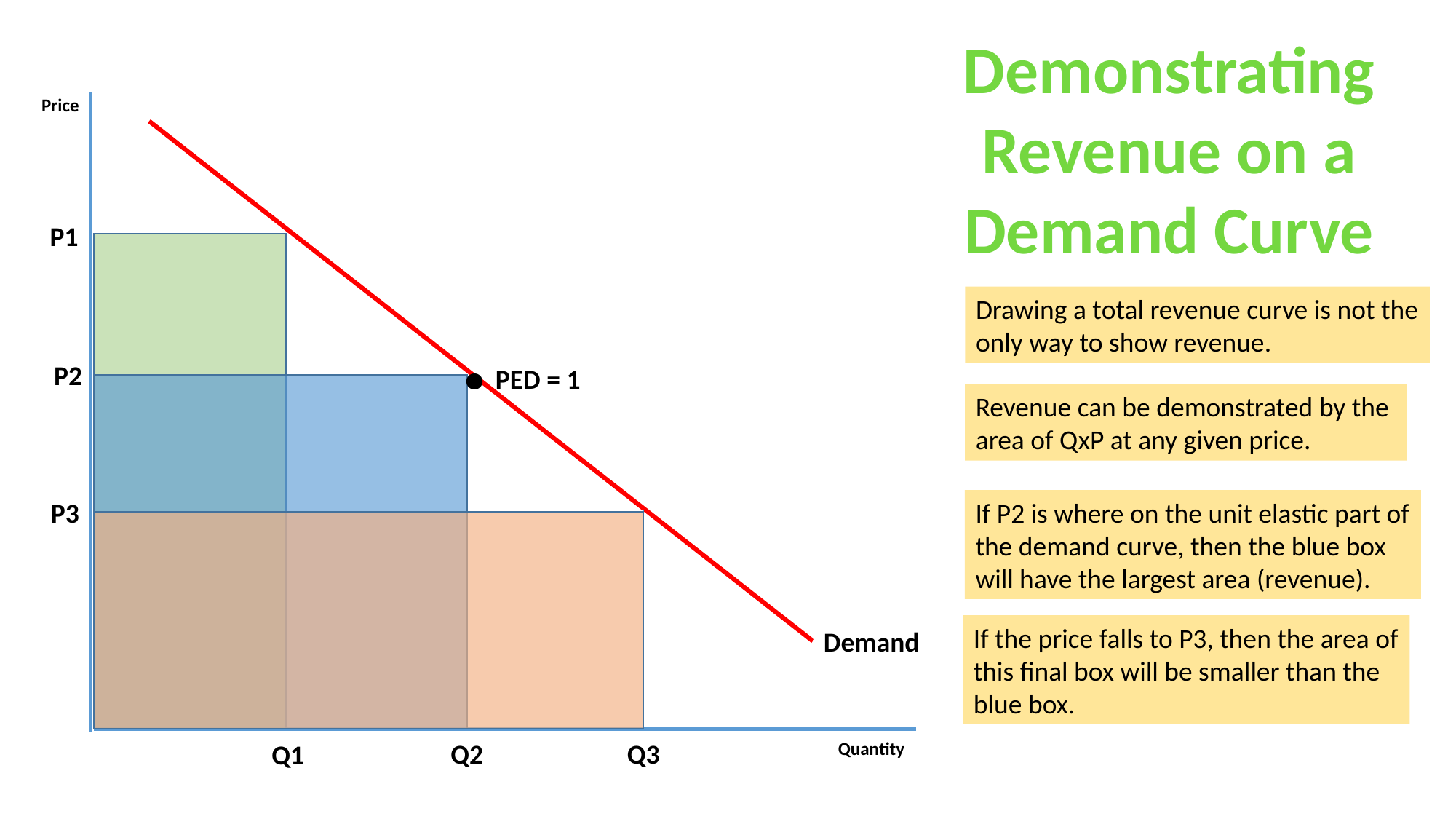

Demonstrating
Revenue on a
Demand Curve
Price
P1

. PED = 1
Drawing a total revenue curve is not the
only way to show revenue.
P2

Revenue can be demonstrated by the
area of QxP at any given price.
P3
If P2 is where on the unit elastic part of
the demand curve, then the blue box
will have the largest area (revenue).

If the price falls to P3, then the area of
this final box will be smaller than the
blue box.
Demand
Quantity
Q2
Q3
Q1